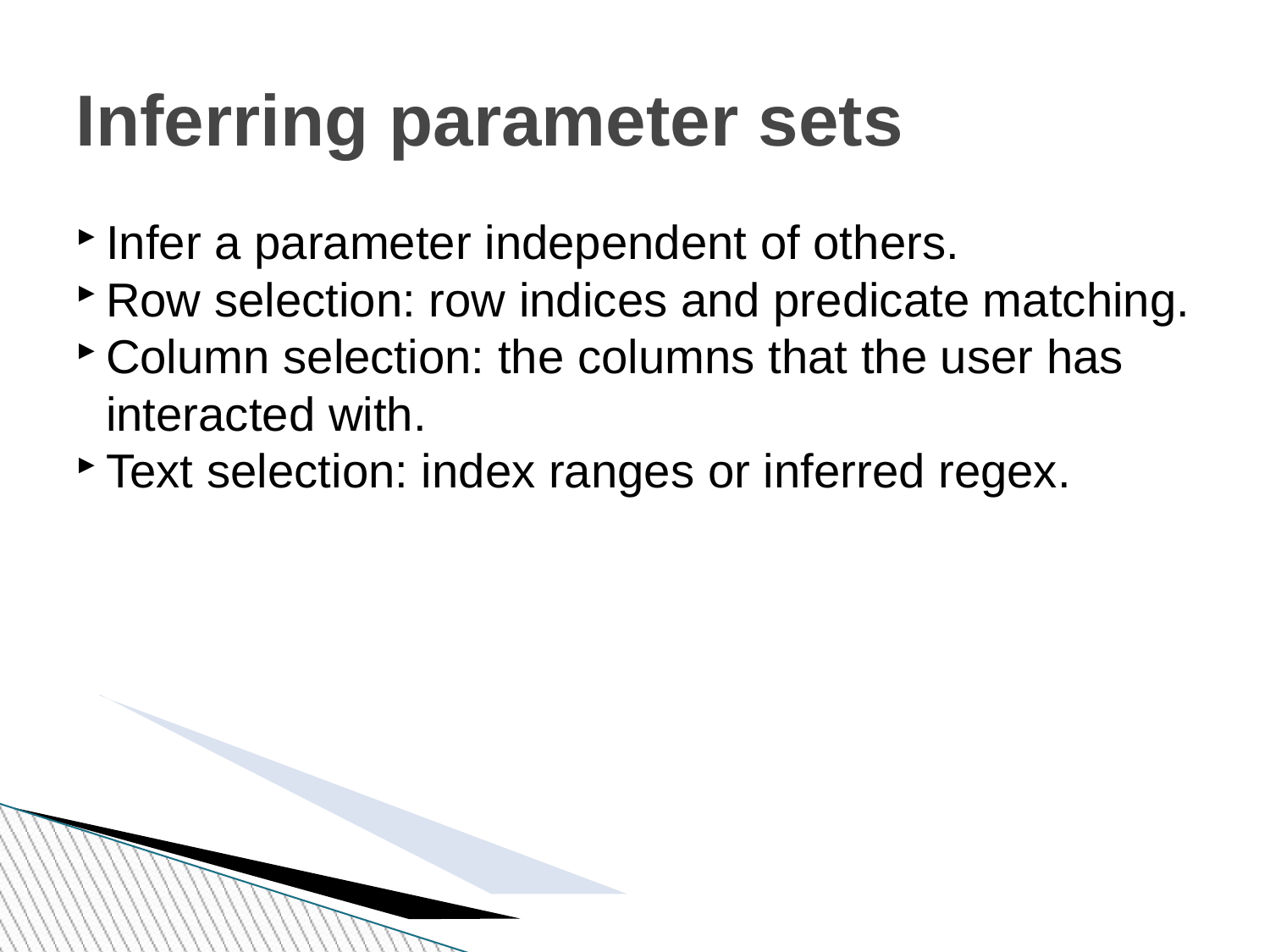

Inferring parameter sets
Infer a parameter independent of others.
Row selection: row indices and predicate matching.
Column selection: the columns that the user has interacted with.
Text selection: index ranges or inferred regex.